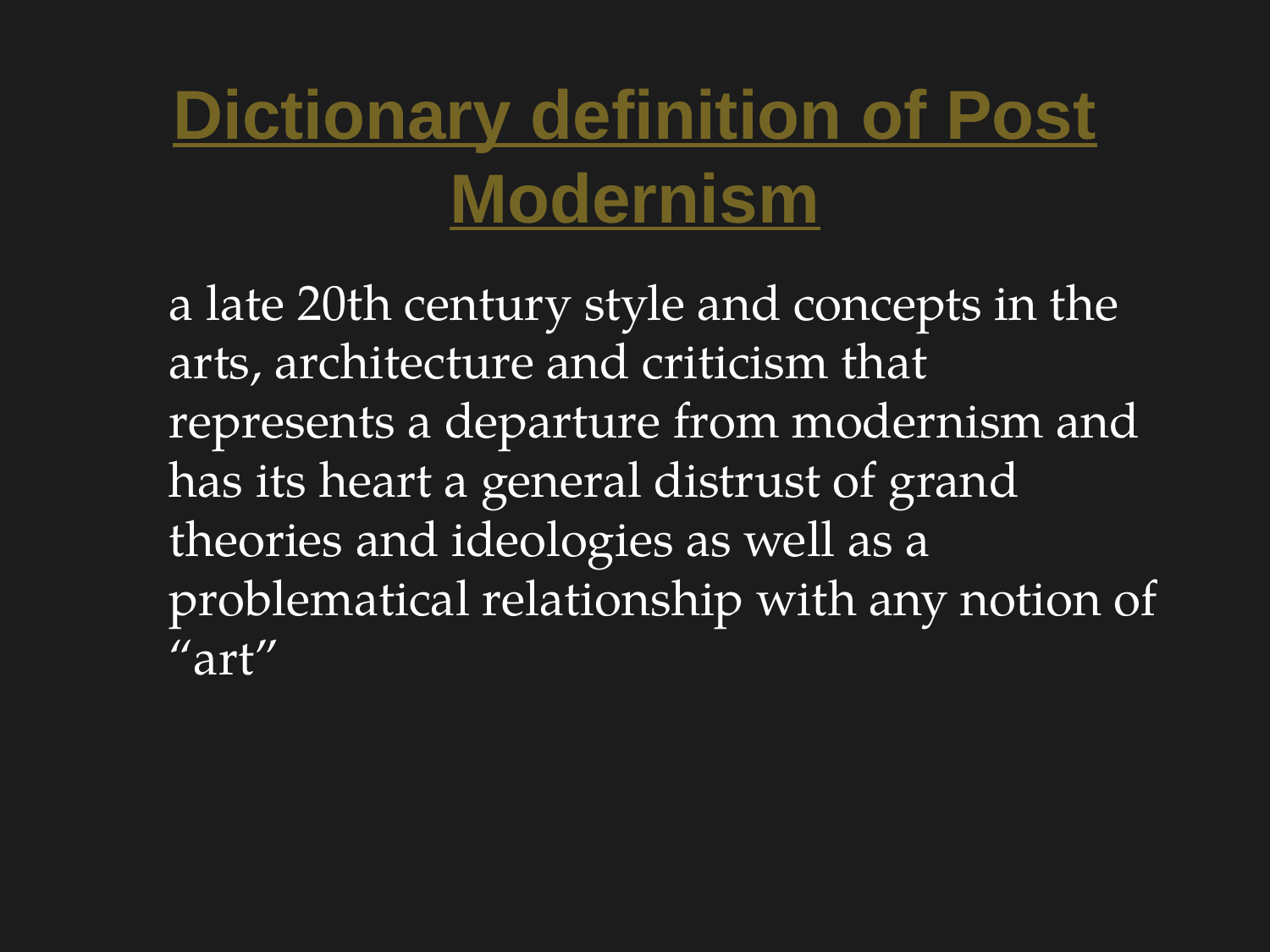

# Dictionary definition of Post Modernism

a late 20th century style and concepts in the arts, architecture and criticism that represents a departure from modernism and has its heart a general distrust of grand theories and ideologies as well as a problematical relationship with any notion of “art”